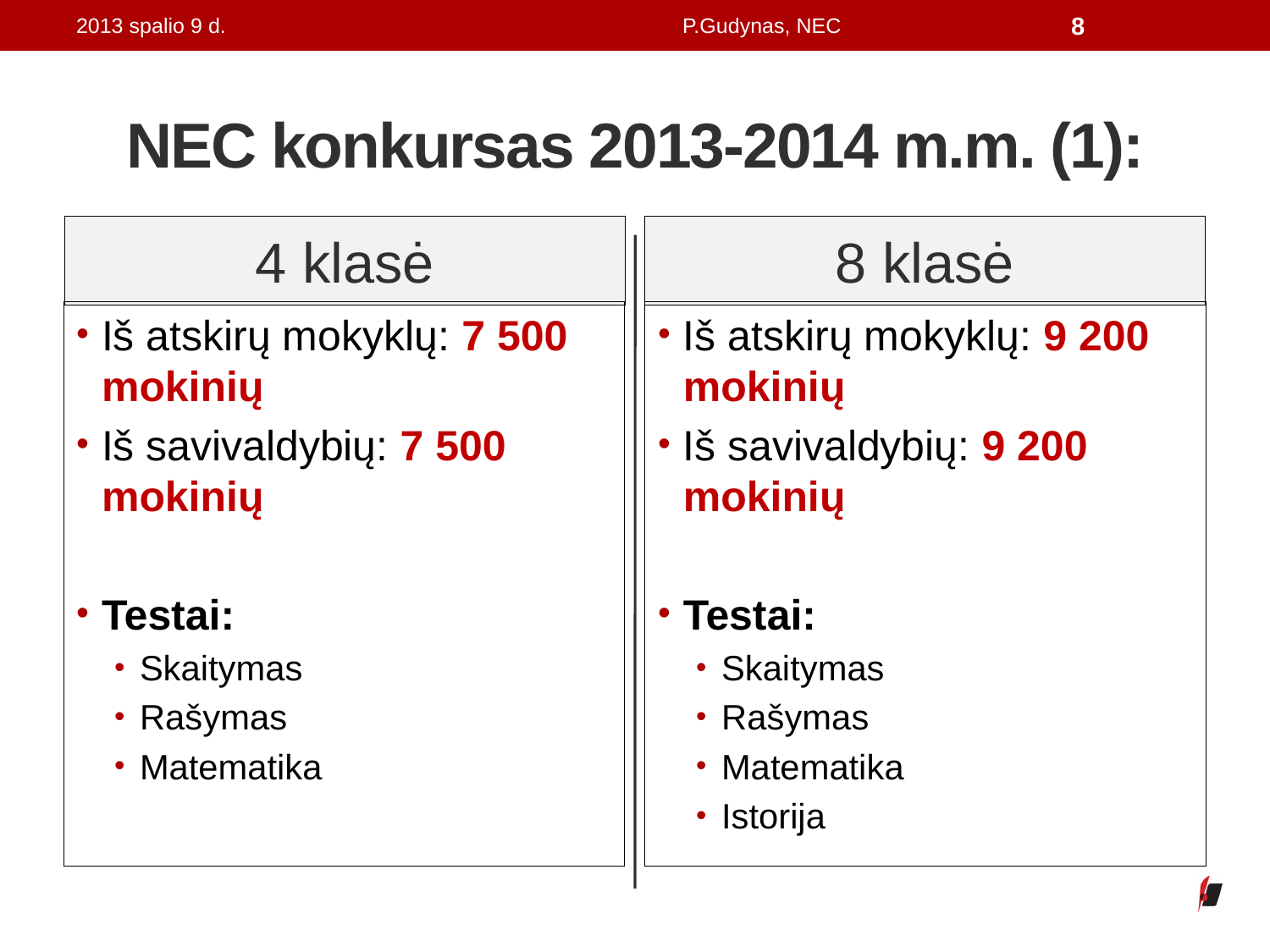

2013 spalio 9 d.
P.Gudynas, NEC
8
# NEC konkursas 2013-2014 m.m. (1):
4 klasė
8 klasė
Iš atskirų mokyklų: 7 500 mokinių
Iš savivaldybių: 7 500 mokinių

Testai:
Skaitymas
Rašymas
Matematika

Iš atskirų mokyklų: 9 200 mokinių
Iš savivaldybių: 9 200 mokinių

Testai:
Skaitymas
Rašymas
Matematika
Istorija